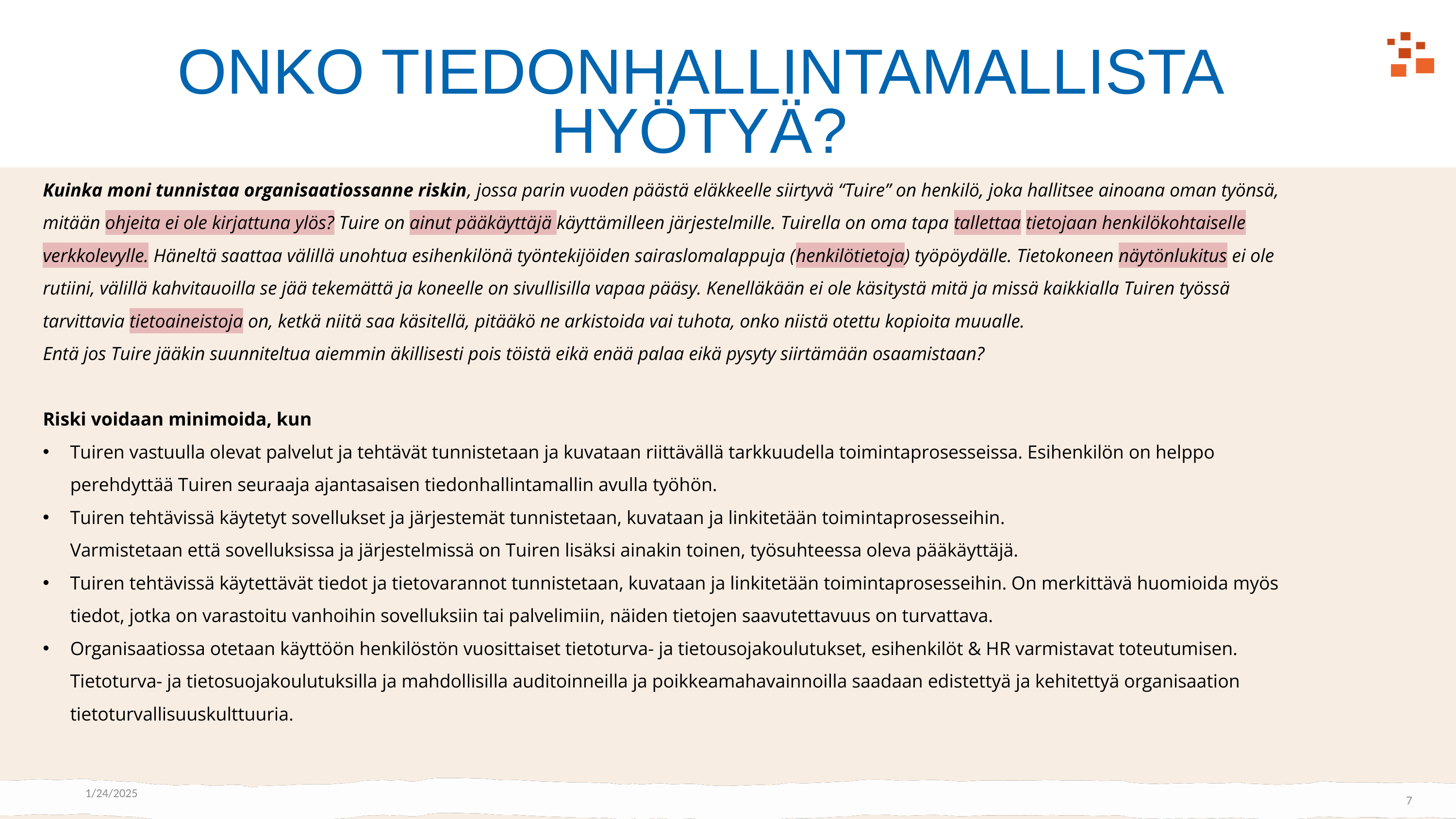

ONKO TIEDONHALLINTAMALLISTA HYÖTYÄ?
Kuinka moni tunnistaa organisaatiossanne riskin, jossa parin vuoden päästä eläkkeelle siirtyvä “Tuire” on henkilö, joka hallitsee ainoana oman työnsä, mitään ohjeita ei ole kirjattuna ylös? Tuire on ainut pääkäyttäjä käyttämilleen järjestelmille. Tuirella on oma tapa tallettaa tietojaan henkilökohtaiselle verkkolevylle. Häneltä saattaa välillä unohtua esihenkilönä työntekijöiden sairaslomalappuja (henkilötietoja) työpöydälle. Tietokoneen näytönlukitus ei ole rutiini, välillä kahvitauoilla se jää tekemättä ja koneelle on sivullisilla vapaa pääsy. Kenelläkään ei ole käsitystä mitä ja missä kaikkialla Tuiren työssä tarvittavia tietoaineistoja on, ketkä niitä saa käsitellä, pitääkö ne arkistoida vai tuhota, onko niistä otettu kopioita muualle.
Entä jos Tuire jääkin suunniteltua aiemmin äkillisesti pois töistä eikä enää palaa eikä pysyty siirtämään osaamistaan?

Riski voidaan minimoida, kun
Tuiren vastuulla olevat palvelut ja tehtävät tunnistetaan ja kuvataan riittävällä tarkkuudella toimintaprosesseissa. Esihenkilön on helppo perehdyttää Tuiren seuraaja ajantasaisen tiedonhallintamallin avulla työhön.
Tuiren tehtävissä käytetyt sovellukset ja järjestemät tunnistetaan, kuvataan ja linkitetään toimintaprosesseihin.
Varmistetaan että sovelluksissa ja järjestelmissä on Tuiren lisäksi ainakin toinen, työsuhteessa oleva pääkäyttäjä.
Tuiren tehtävissä käytettävät tiedot ja tietovarannot tunnistetaan, kuvataan ja linkitetään toimintaprosesseihin. On merkittävä huomioida myös tiedot, jotka on varastoitu vanhoihin sovelluksiin tai palvelimiin, näiden tietojen saavutettavuus on turvattava.
Organisaatiossa otetaan käyttöön henkilöstön vuosittaiset tietoturva- ja tietousojakoulutukset, esihenkilöt & HR varmistavat toteutumisen. Tietoturva- ja tietosuojakoulutuksilla ja mahdollisilla auditoinneilla ja poikkeamahavainnoilla saadaan edistettyä ja kehitettyä organisaation tietoturvallisuuskulttuuria.

1/24/2025
7